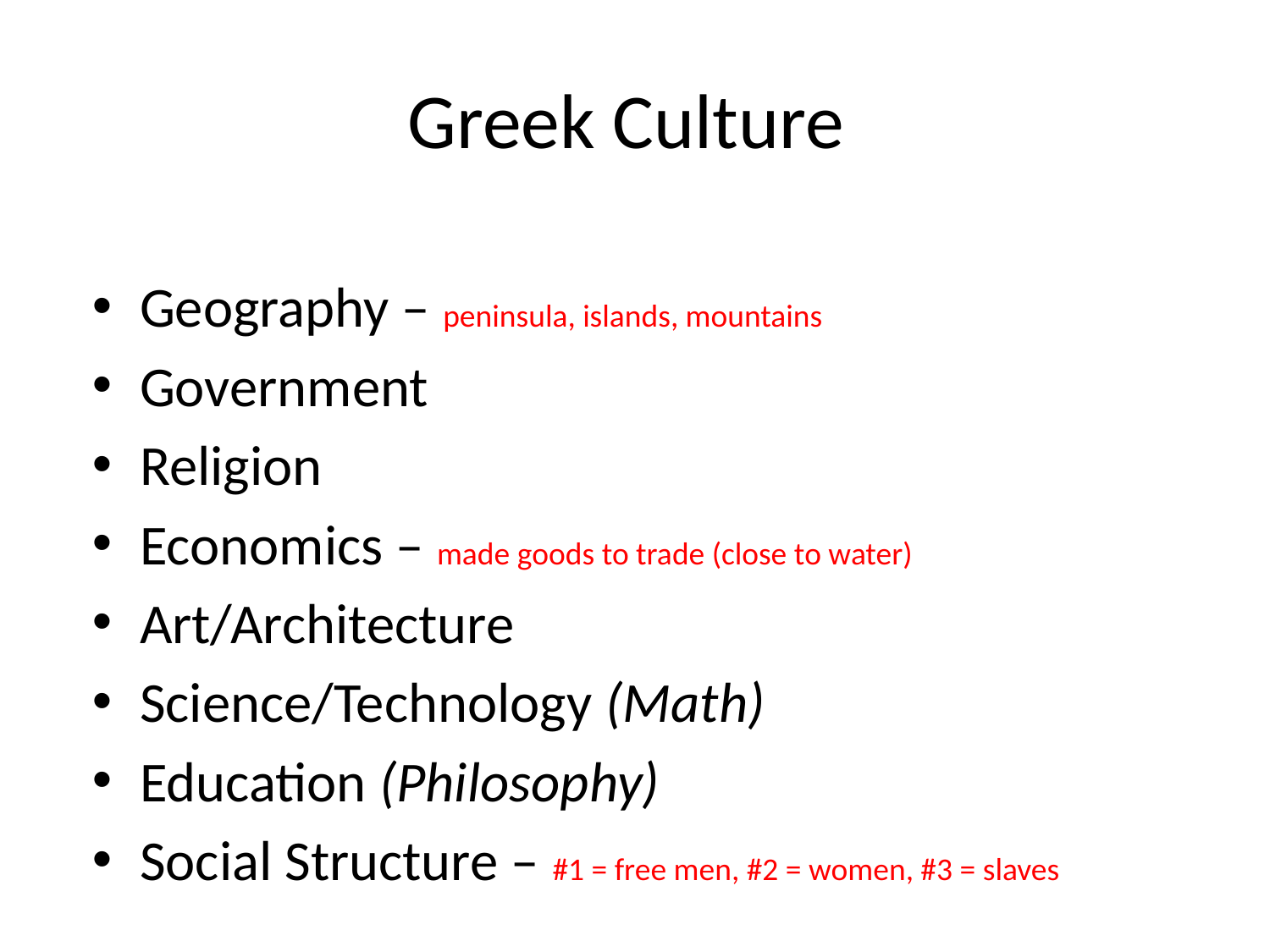

# Greek Culture
Geography – peninsula, islands, mountains
Government
Religion
Economics – made goods to trade (close to water)
Art/Architecture
Science/Technology (Math)
Education (Philosophy)
Social Structure – #1 = free men, #2 = women, #3 = slaves